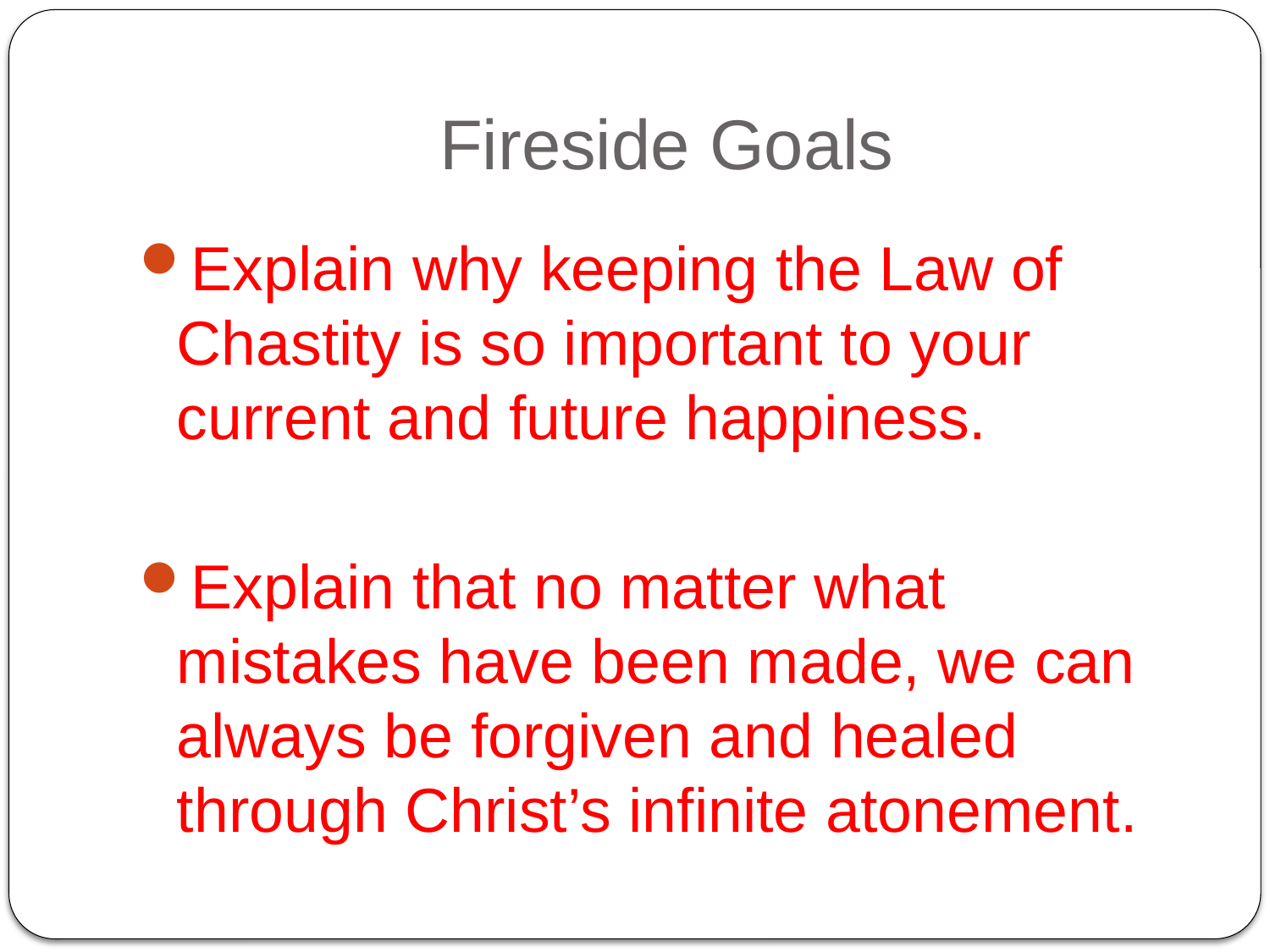

# Fireside Goals
Explain why keeping the Law of Chastity is so important to your current and future happiness.

Explain that no matter what mistakes have been made, we can always be forgiven and healed through Christ’s infinite atonement.